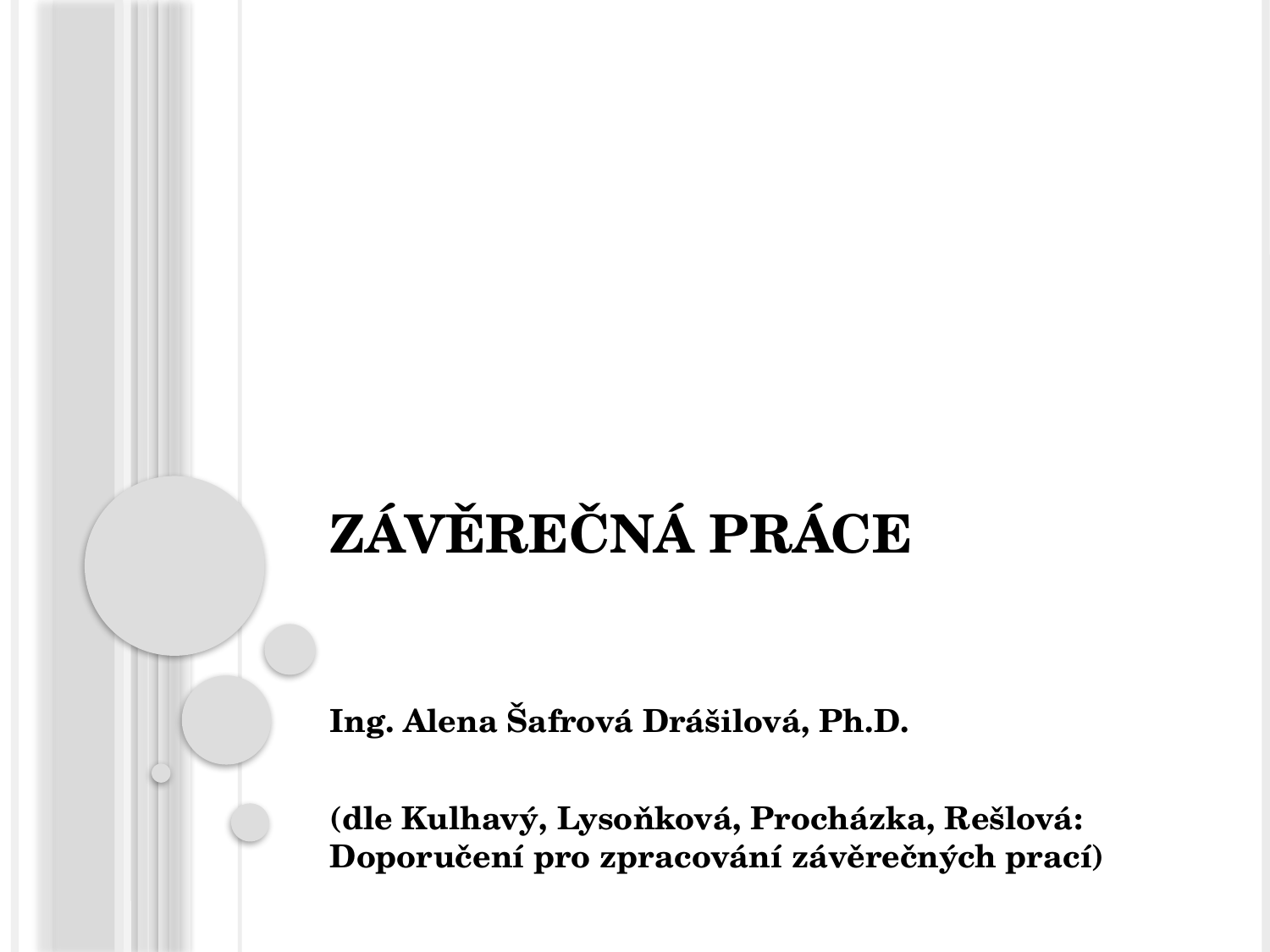

# Závěrečná práce
Ing. Alena Šafrová Drášilová, Ph.D.

(dle Kulhavý, Lysoňková, Procházka, Rešlová: Doporučení pro zpracování závěrečných prací)